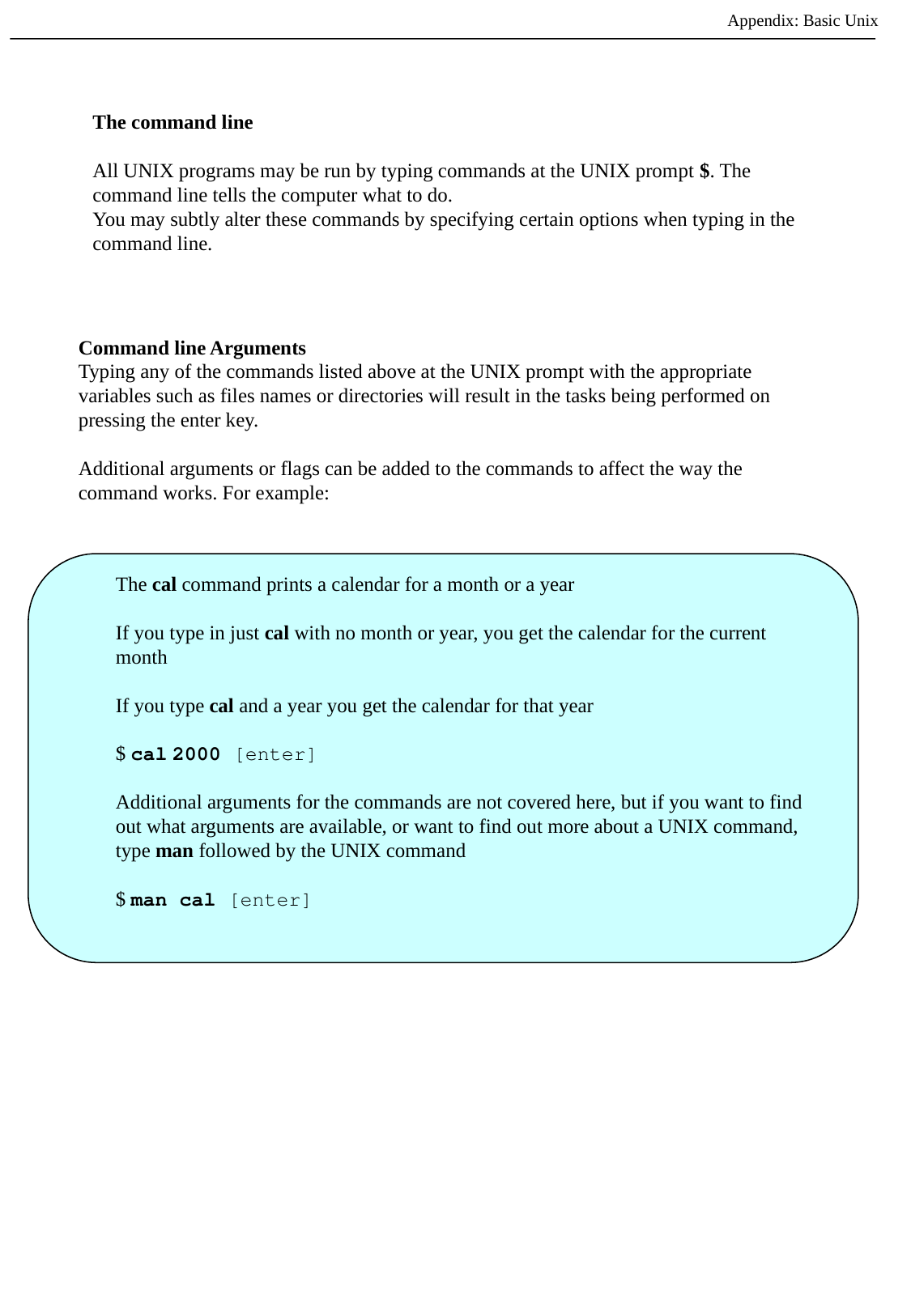

Appendix: Basic Unix
The command line

All UNIX programs may be run by typing commands at the UNIX prompt $. The command line tells the computer what to do.
You may subtly alter these commands by specifying certain options when typing in the command line.
Command line Arguments
Typing any of the commands listed above at the UNIX prompt with the appropriate variables such as files names or directories will result in the tasks being performed on pressing the enter key.

Additional arguments or flags can be added to the commands to affect the way the command works. For example:

The cal command prints a calendar for a month or a year

If you type in just cal with no month or year, you get the calendar for the current month

If you type cal and a year you get the calendar for that year

$ cal 2000 [enter]

Additional arguments for the commands are not covered here, but if you want to find out what arguments are available, or want to find out more about a UNIX command, type man followed by the UNIX command

$ man cal [enter]